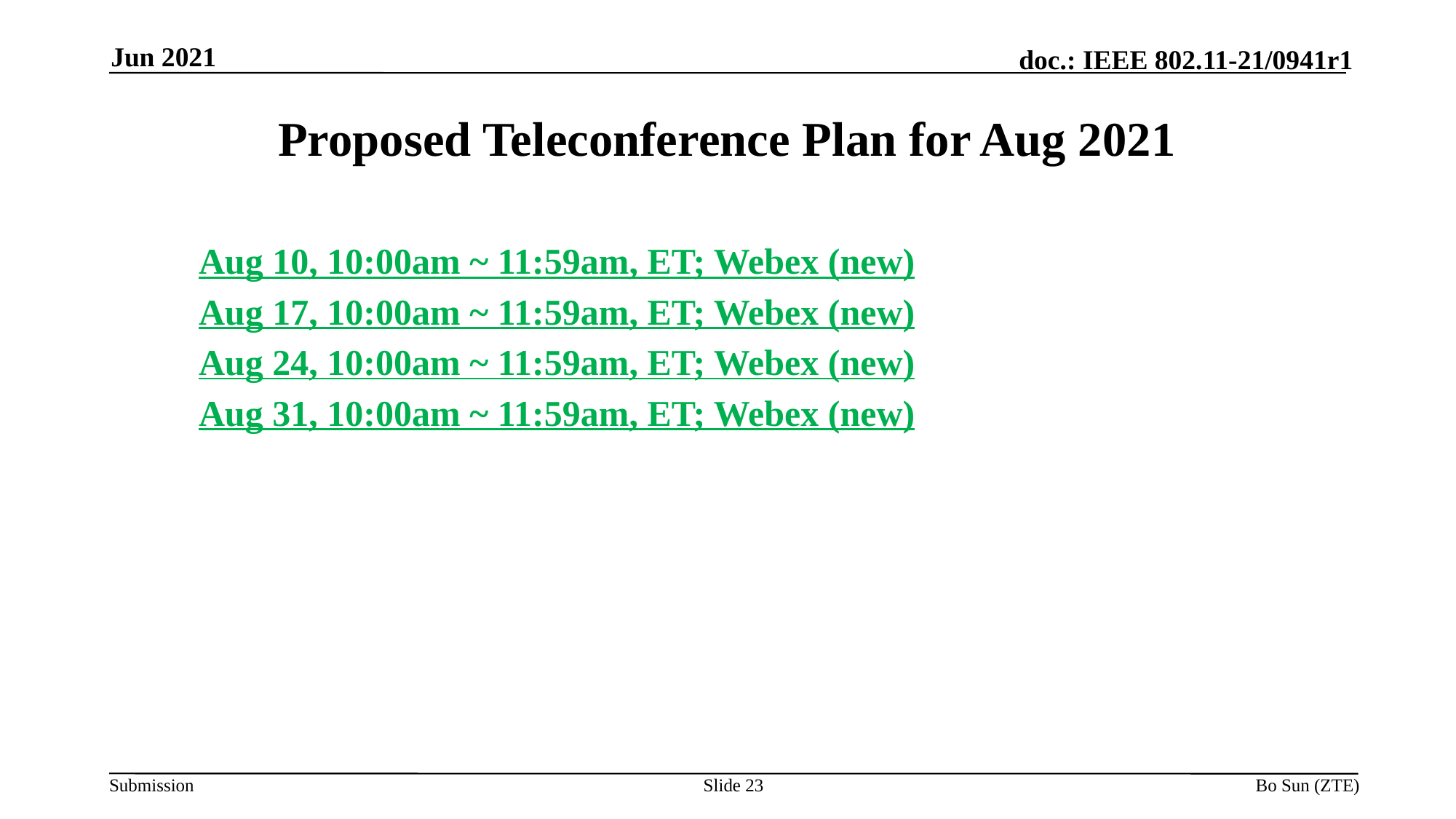

Jun 2021
# Proposed Teleconference Plan for Aug 2021
Aug 10, 10:00am ~ 11:59am, ET; Webex (new)
Aug 17, 10:00am ~ 11:59am, ET; Webex (new)
Aug 24, 10:00am ~ 11:59am, ET; Webex (new)
Aug 31, 10:00am ~ 11:59am, ET; Webex (new)

Slide 23
Bo Sun (ZTE)